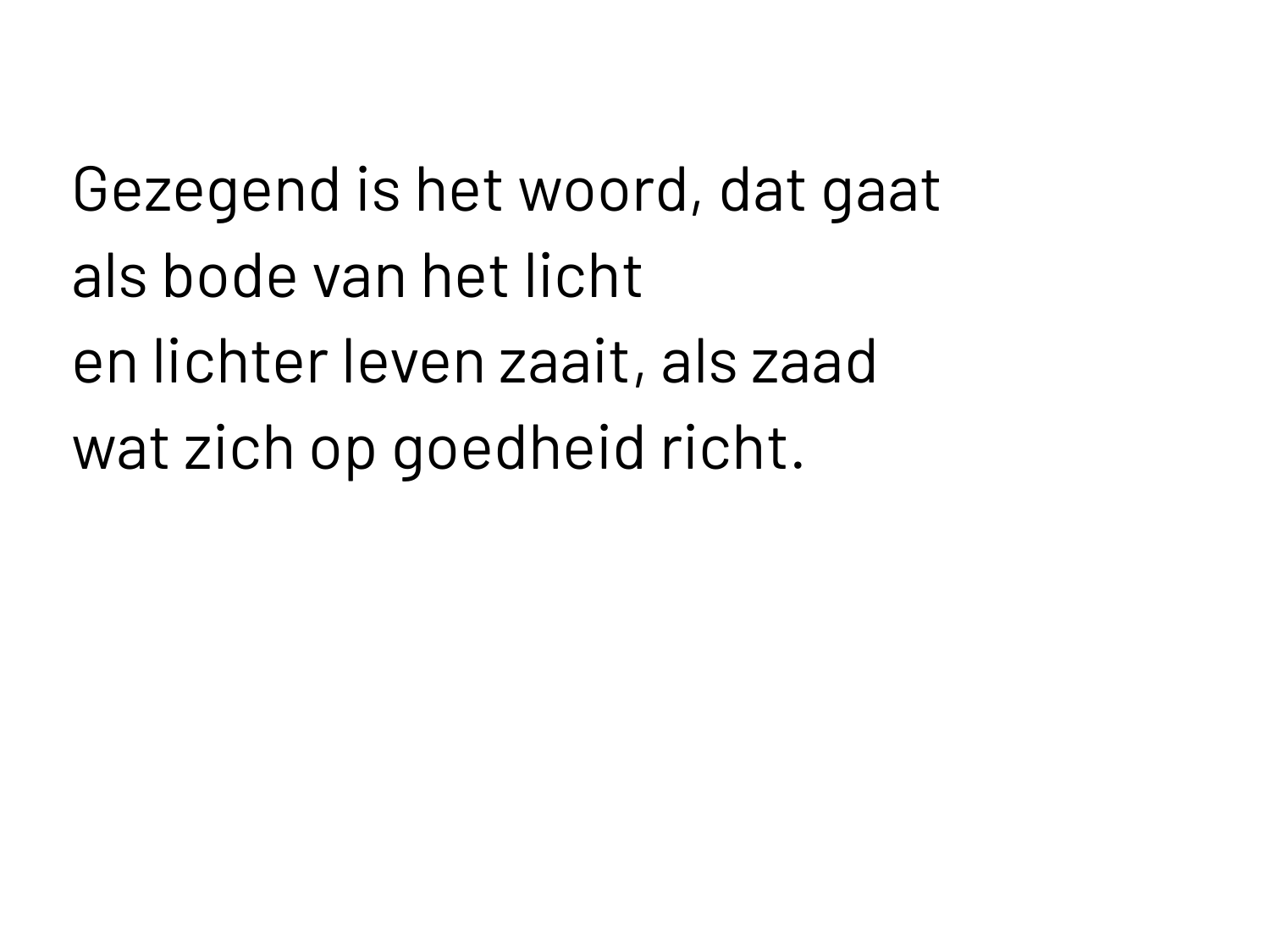

Gezegend is het woord, dat gaat
als bode van het licht
en lichter leven zaait, als zaad
wat zich op goedheid richt.